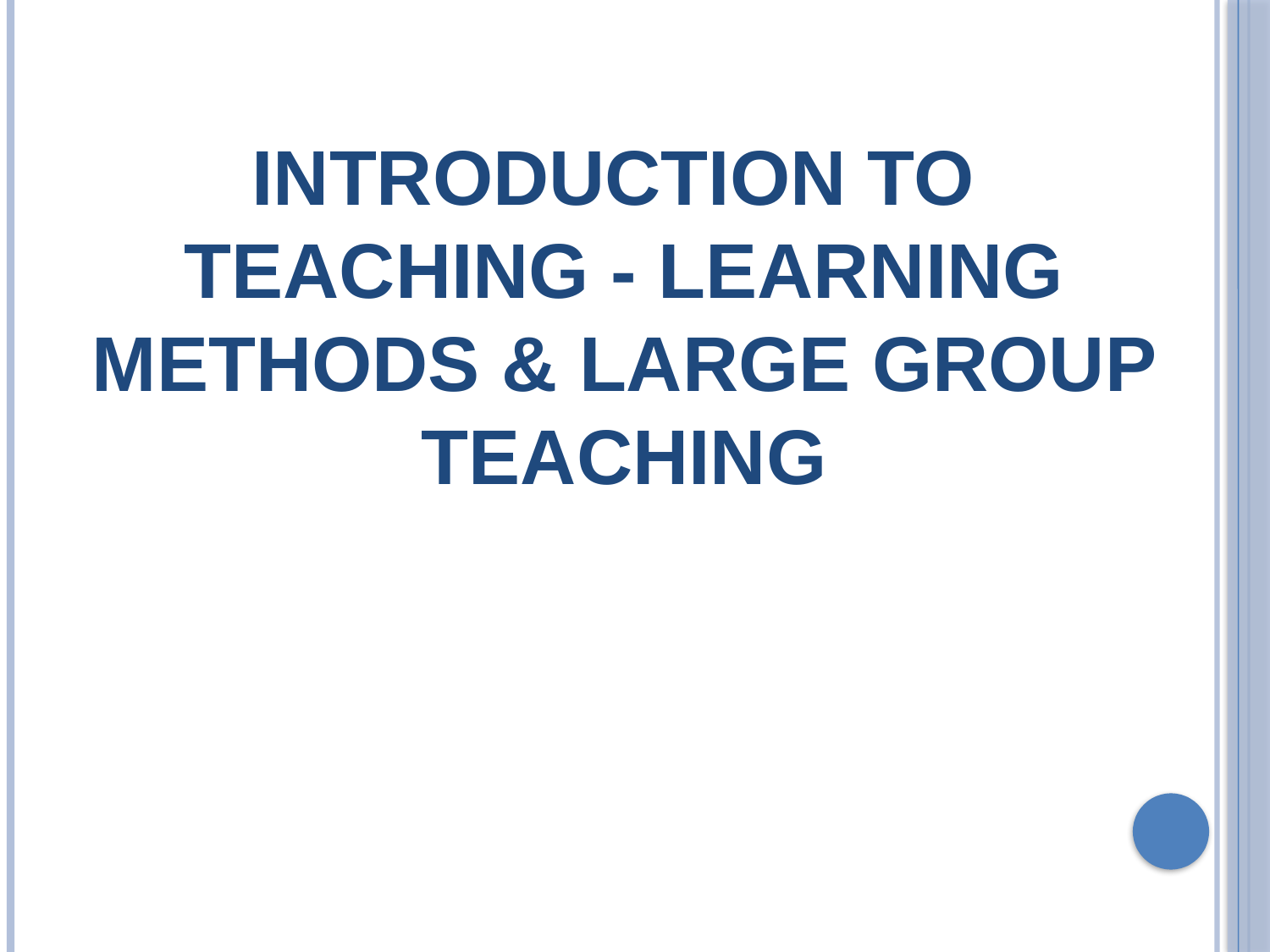

Introduction to
Teaching - Learning Methods & Large Group Teaching